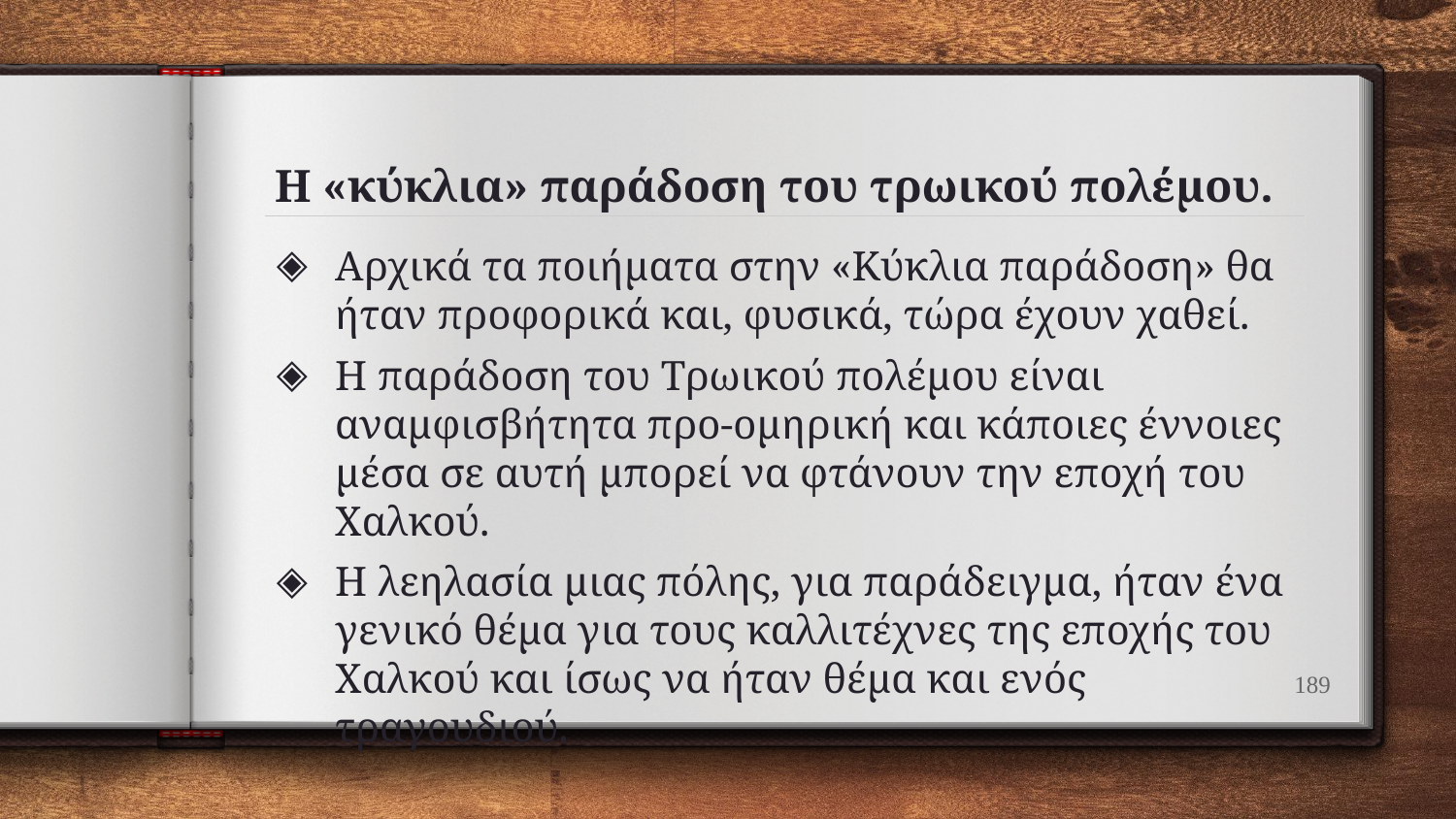

# Η «κύκλια» παράδοση του τρωικού πολέμου.
Αρχικά τα ποιήματα στην «Κύκλια παράδοση» θα ήταν προφορικά και, φυσικά, τώρα έχουν χαθεί.
Η παράδοση του Τρωικού πολέμου είναι αναμφισβήτητα προ-ομηρική και κάποιες έννοιες μέσα σε αυτή μπορεί να φτάνουν την εποχή του Χαλκού.
Η λεηλασία μιας πόλης, για παράδειγμα, ήταν ένα γενικό θέμα για τους καλλιτέχνες της εποχής του Χαλκού και ίσως να ήταν θέμα και ενός τραγουδιού.

189